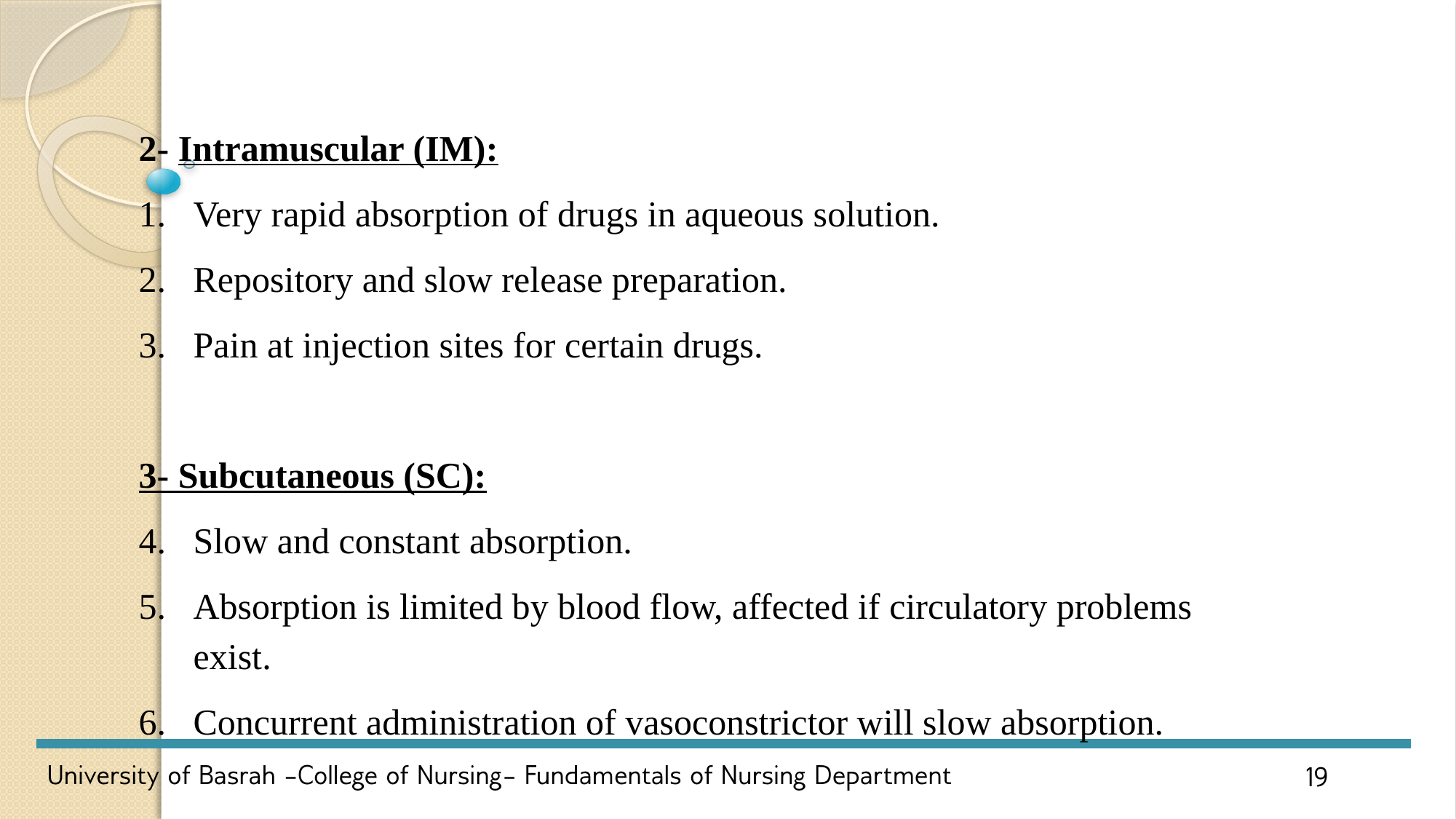

2- Intramuscular (IM):
Very rapid absorption of drugs in aqueous solution.
Repository and slow release preparation.
Pain at injection sites for certain drugs.

3- Subcutaneous (SC):
Slow and constant absorption.
Absorption is limited by blood flow, affected if circulatory problems exist.
Concurrent administration of vasoconstrictor will slow absorption.

19
University of Basrah –College of Nursing– Fundamentals of Nursing Department